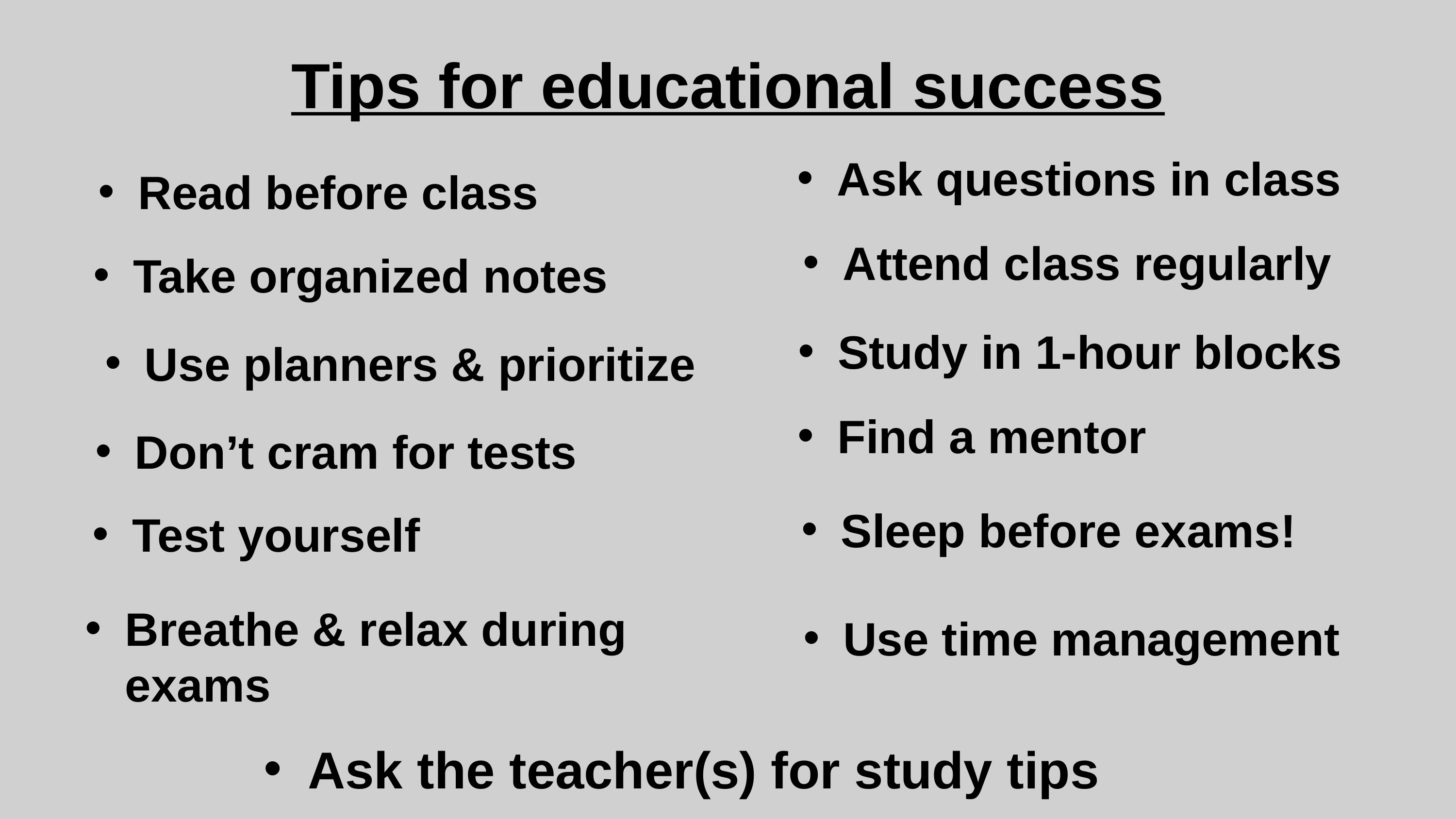

Tips for educational success
Ask questions in class
Read before class
Attend class regularly
Take organized notes
Study in 1-hour blocks
Use planners & prioritize
Find a mentor
Don’t cram for tests
Sleep before exams!
Test yourself
Breathe & relax during exams
Use time management
Ask the teacher(s) for study tips